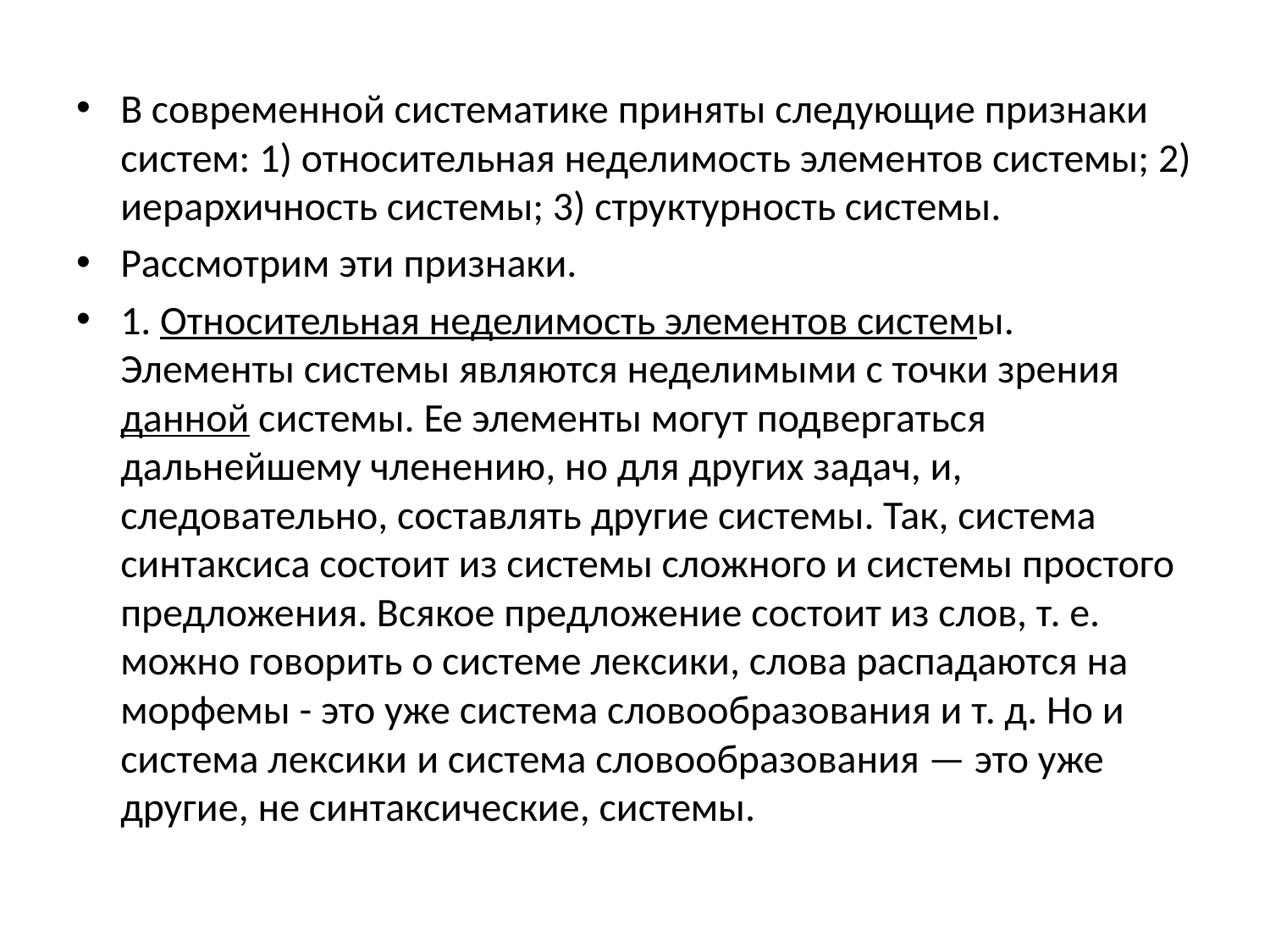

#
В современной систематике приняты следующие признаки систем: 1) относительная неделимость элементов системы; 2) иерархичность системы; 3) структурность системы.
Рассмотрим эти признаки.
1. Относительная неделимость элементов системы. Элементы системы являются неделимыми с точки зрения данной системы. Ее элементы могут подвергаться дальнейшему членению, но для других задач, и, следовательно, составлять другие системы. Так, система синтаксиса состоит из системы сложного и системы простого предложения. Всякое предложение состоит из слов, т. е. можно говорить о системе лексики, слова распадаются на морфемы - это уже система словообразования и т. д. Но и система лексики и система словообразования — это уже другие, не синтаксические, системы.